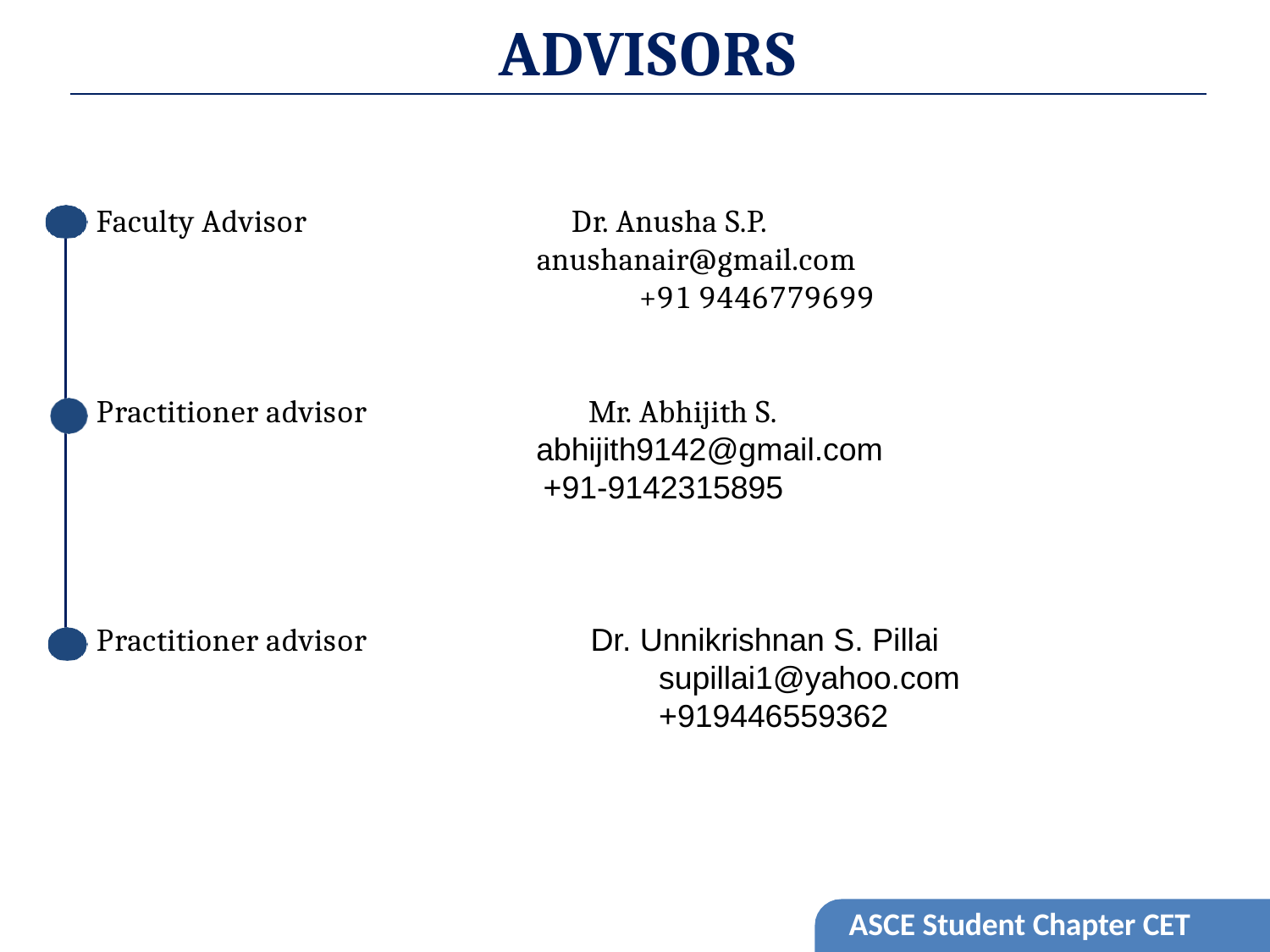

# ADVISORS

Faculty Advisor                                      Dr. Anusha S.P.
                                                               anushanair@gmail.com
				     +91 9446779699

Practitioner advisor                                Mr. Abhijith S.
                                                               abhijith9142@gmail.com
                                                                +91-9142315895

Practitioner advisor                                Dr. Unnikrishnan S. Pillai       	        	                                                 supillai1@yahoo.com     	   	                                                 +919446559362

ASCE Student Chapter CET